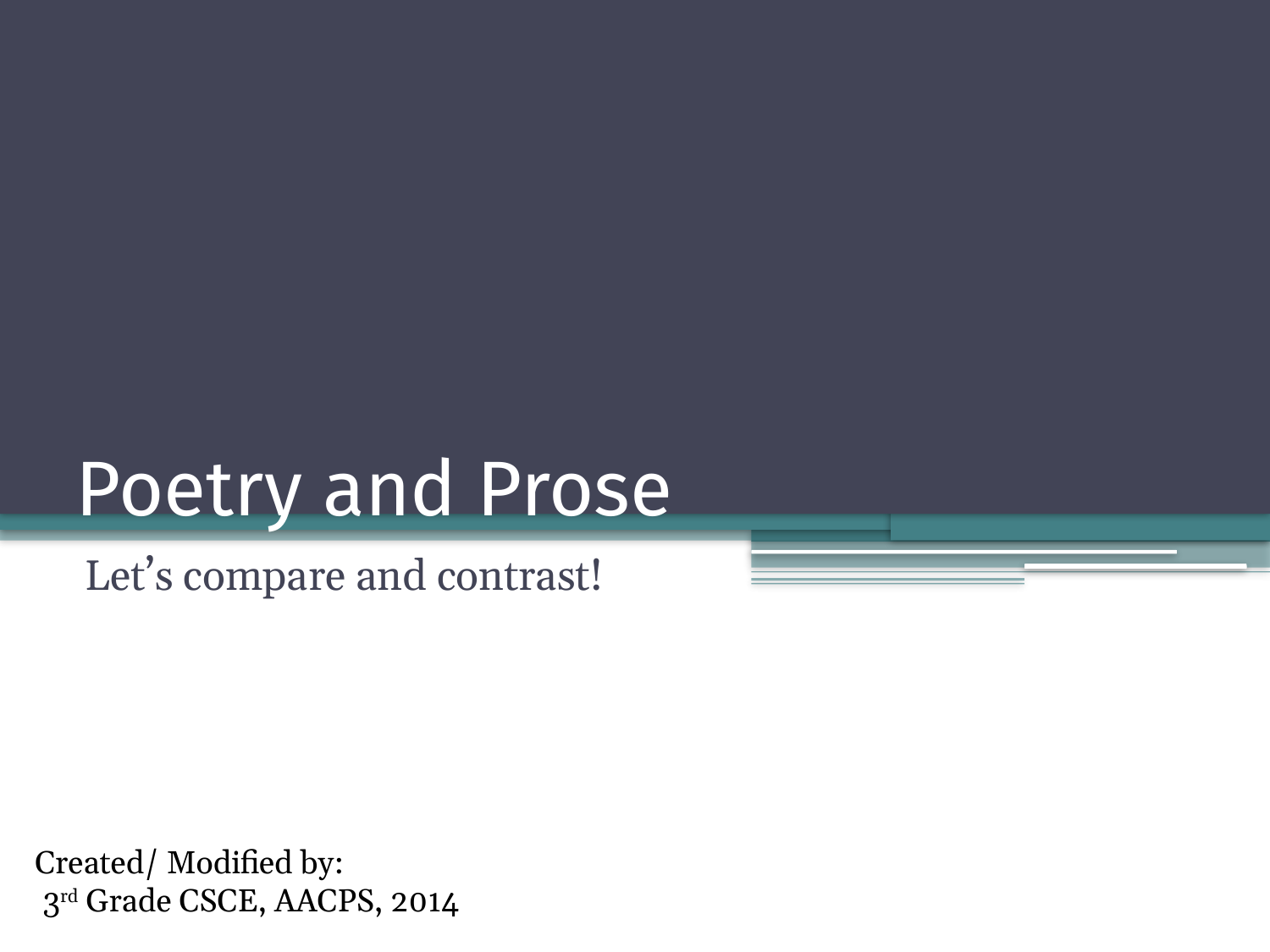

# Poetry and Prose
Let’s compare and contrast!
Created/ Modified by:
 3rd Grade CSCE, AACPS, 2014